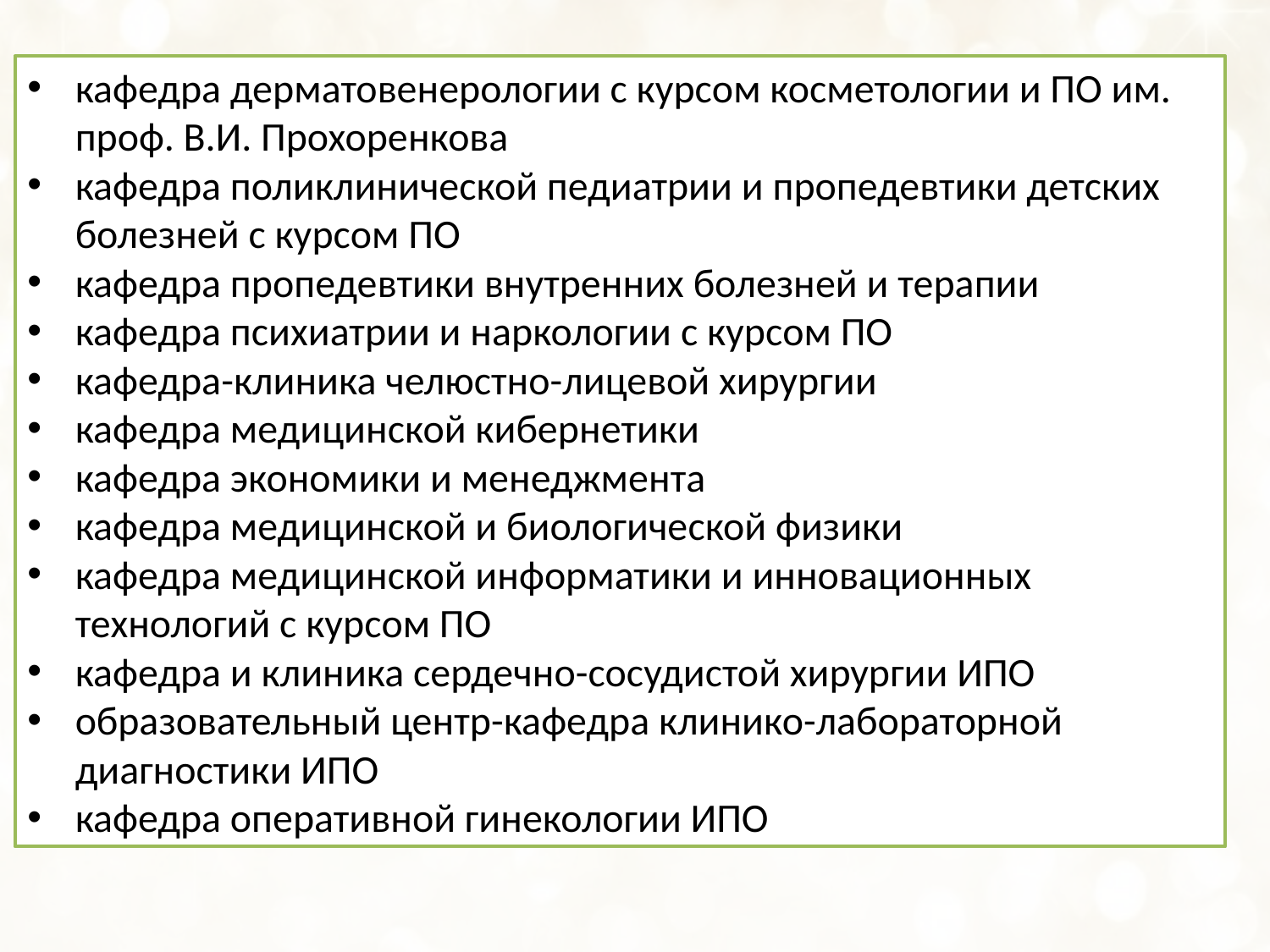

кафедра дерматовенерологии с курсом косметологии и ПО им. проф. В.И. Прохоренкова
кафедра поликлинической педиатрии и пропедевтики детских болезней с курсом ПО
кафедра пропедевтики внутренних болезней и терапии
кафедра психиатрии и наркологии с курсом ПО
кафедра-клиника челюстно-лицевой хирургии
кафедра медицинской кибернетики
кафедра экономики и менеджмента
кафедра медицинской и биологической физики
кафедра медицинской информатики и инновационных технологий с курсом ПО
кафедра и клиника сердечно-сосудистой хирургии ИПО
образовательный центр-кафедра клинико-лабораторной диагностики ИПО
кафедра оперативной гинекологии ИПО